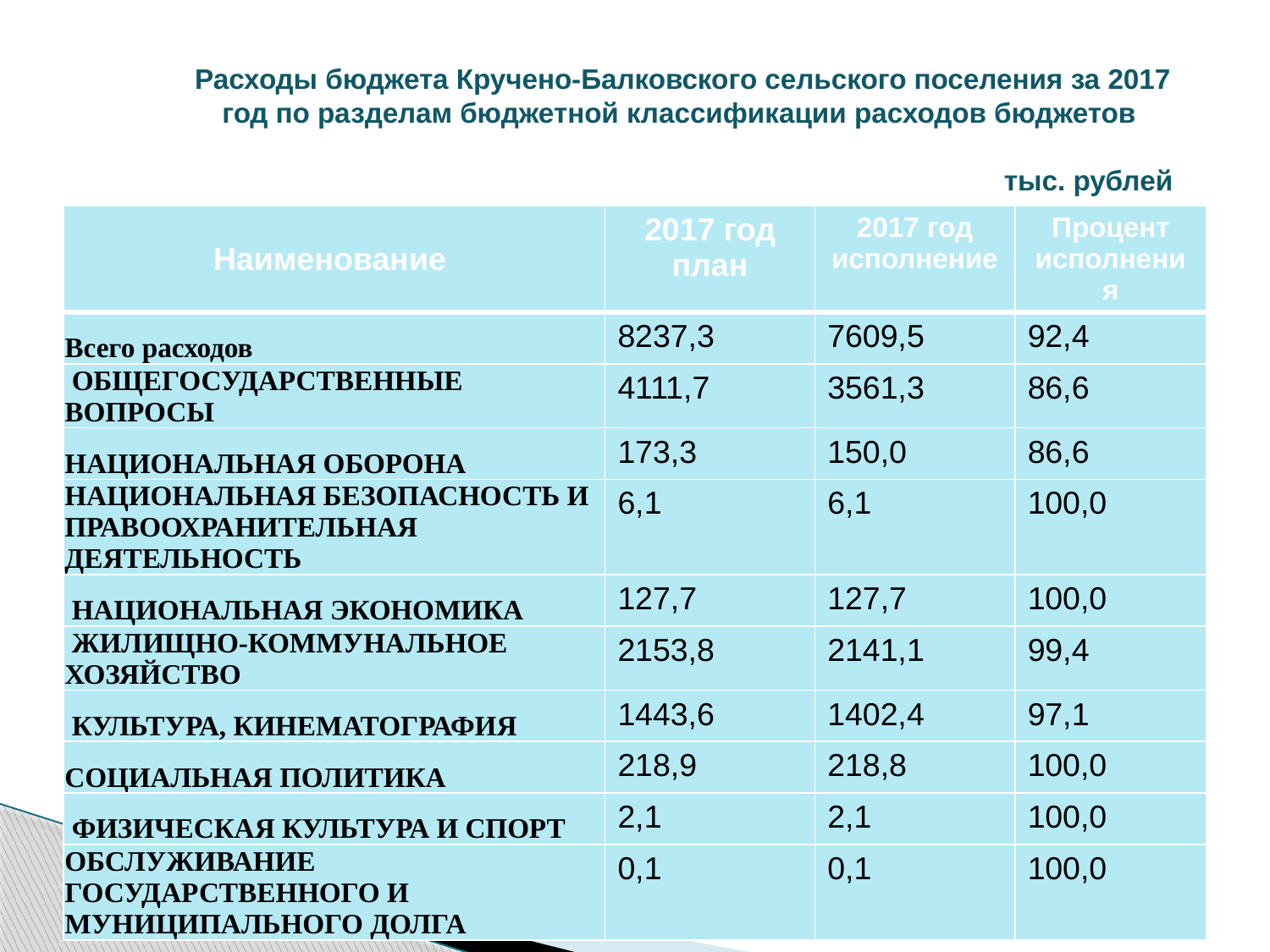

# Расходы бюджета Кручено-Балковского сельского поселения за 2017 год по разделам бюджетной классификации расходов бюджетов тыс. рублей
| Наименование | 2017 год план | 2017 год исполнение | Процент исполнения |
| --- | --- | --- | --- |
| Всего расходов | 8237,3 | 7609,5 | 92,4 |
| ОБЩЕГОСУДАРСТВЕННЫЕ ВОПРОСЫ | 4111,7 | 3561,3 | 86,6 |
| НАЦИОНАЛЬНАЯ ОБОРОНА | 173,3 | 150,0 | 86,6 |
| НАЦИОНАЛЬНАЯ БЕЗОПАСНОСТЬ И ПРАВООХРАНИТЕЛЬНАЯ ДЕЯТЕЛЬНОСТЬ | 6,1 | 6,1 | 100,0 |
| НАЦИОНАЛЬНАЯ ЭКОНОМИКА | 127,7 | 127,7 | 100,0 |
| ЖИЛИЩНО-КОММУНАЛЬНОЕ ХОЗЯЙСТВО | 2153,8 | 2141,1 | 99,4 |
| КУЛЬТУРА, КИНЕМАТОГРАФИЯ | 1443,6 | 1402,4 | 97,1 |
| СОЦИАЛЬНАЯ ПОЛИТИКА | 218,9 | 218,8 | 100,0 |
| ФИЗИЧЕСКАЯ КУЛЬТУРА И СПОРТ | 2,1 | 2,1 | 100,0 |
| ОБСЛУЖИВАНИЕ ГОСУДАРСТВЕННОГО И МУНИЦИПАЛЬНОГО ДОЛГА | 0,1 | 0,1 | 100,0 |